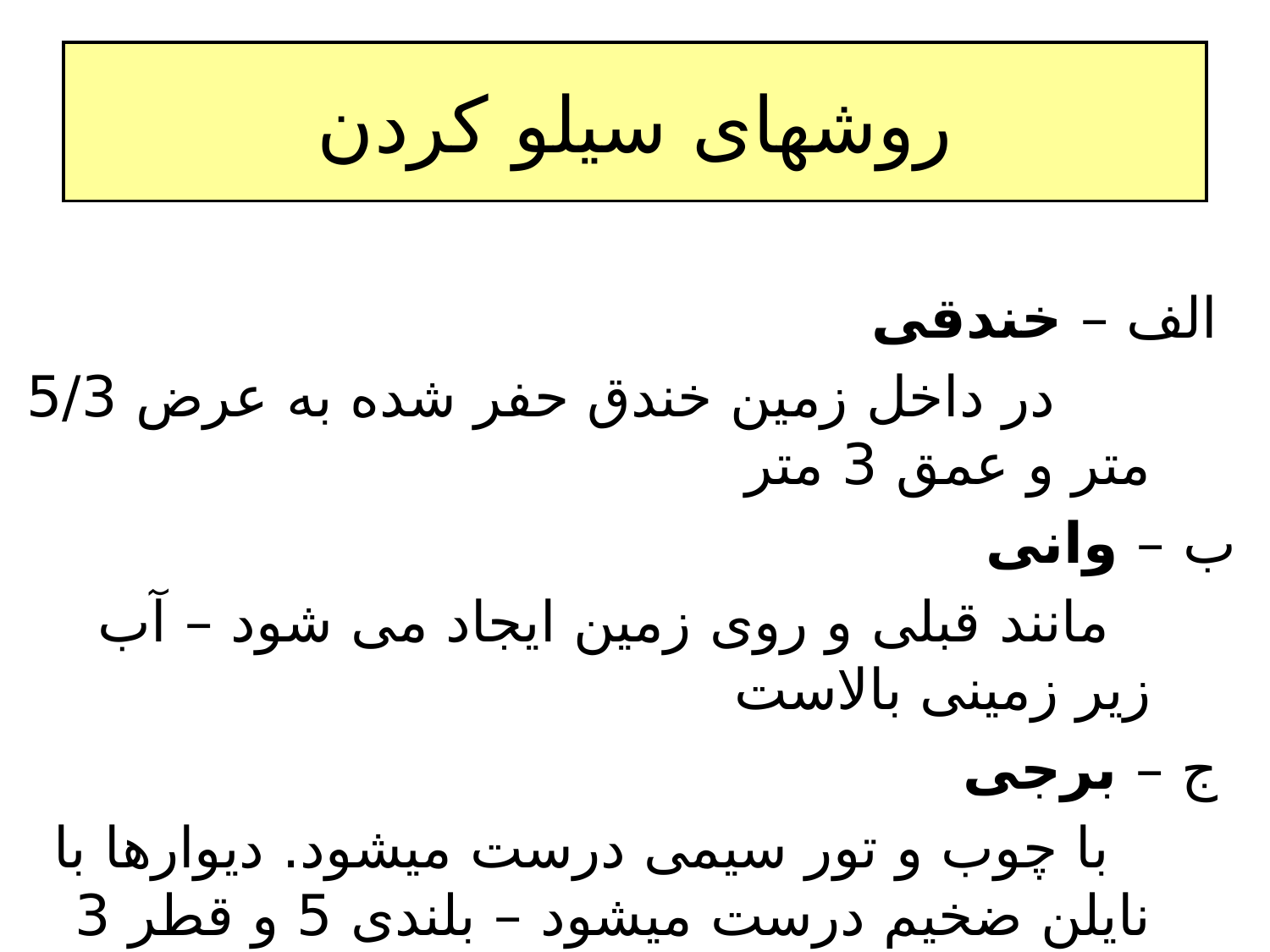

# روشهای سیلو کردن
 الف – خندقی
          در داخل زمین خندق حفر شده به عرض 5/3 متر و عمق 3 متر
ب – وانی
       مانند قبلی و روی زمین ایجاد می شود – آب زیر زمینی بالاست
 ج – برجی
       با چوب و تور سیمی درست میشود. دیوارها با نایلن ضخیم درست میشود – بلندی 5 و قطر 3 متر